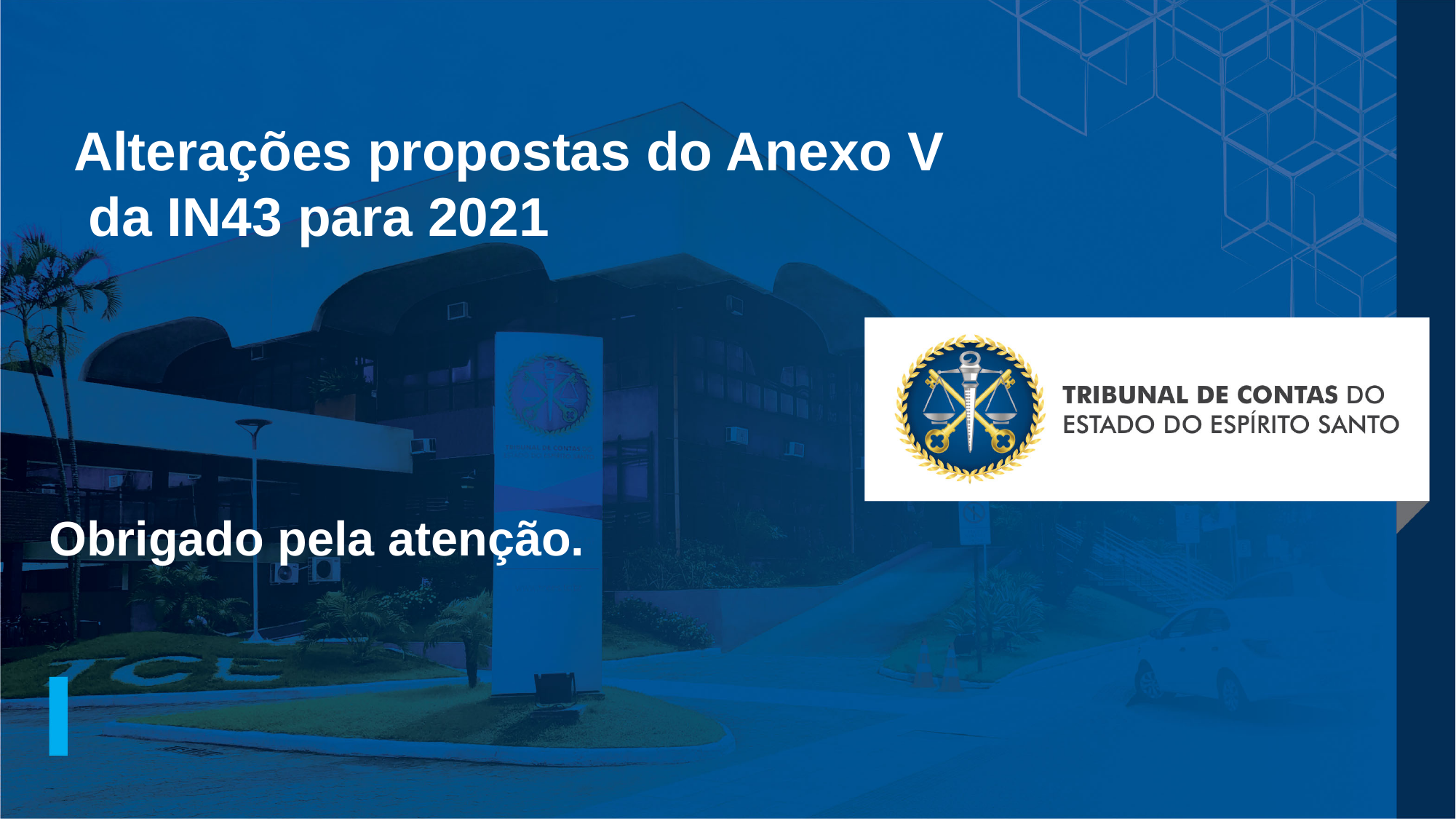

Alterações propostas do Anexo V
 da IN43 para 2021

Obrigado pela atenção.